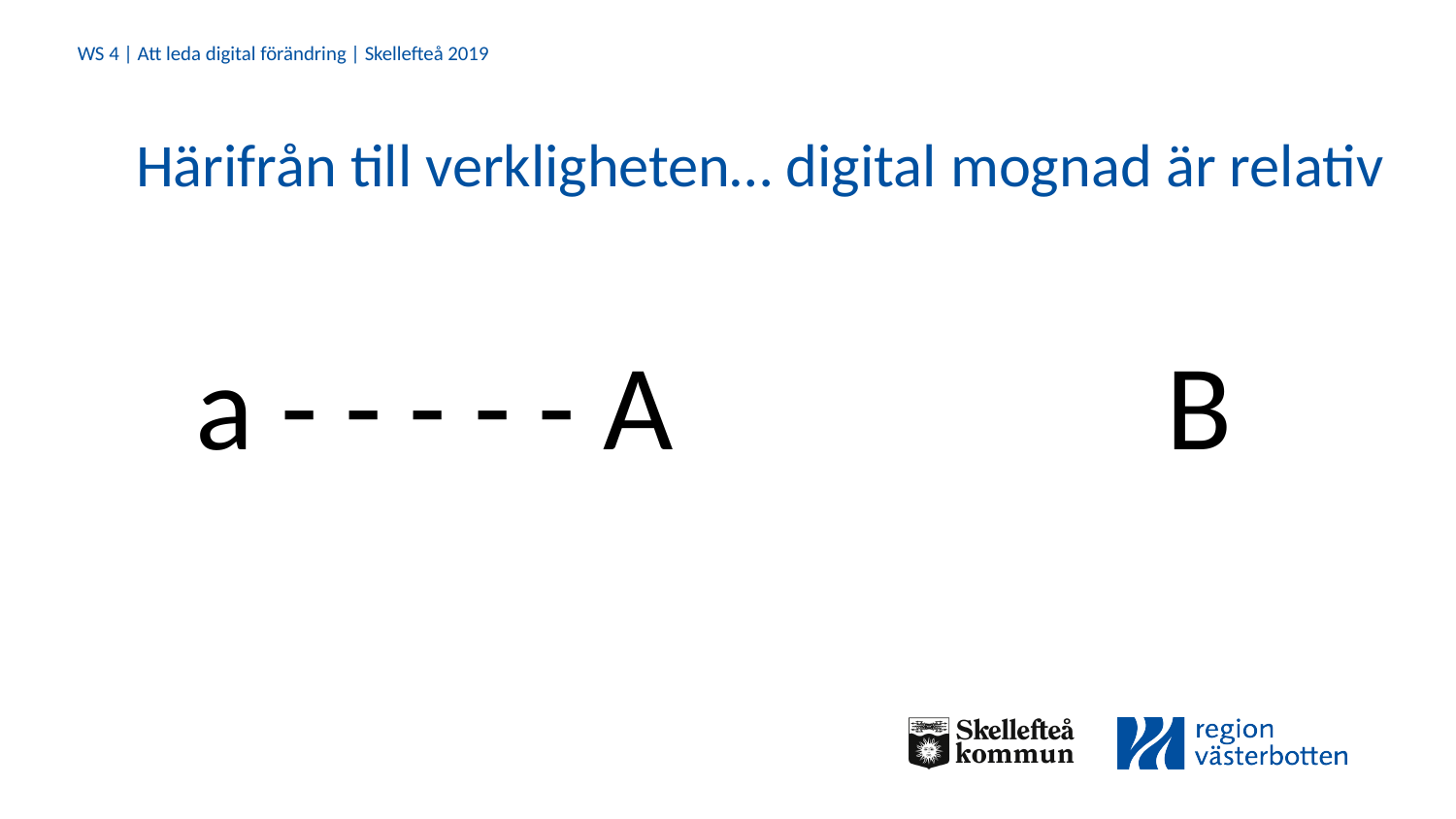

Härifrån till verkligheten… digital mognad är relativ

a - - - - - A                  B